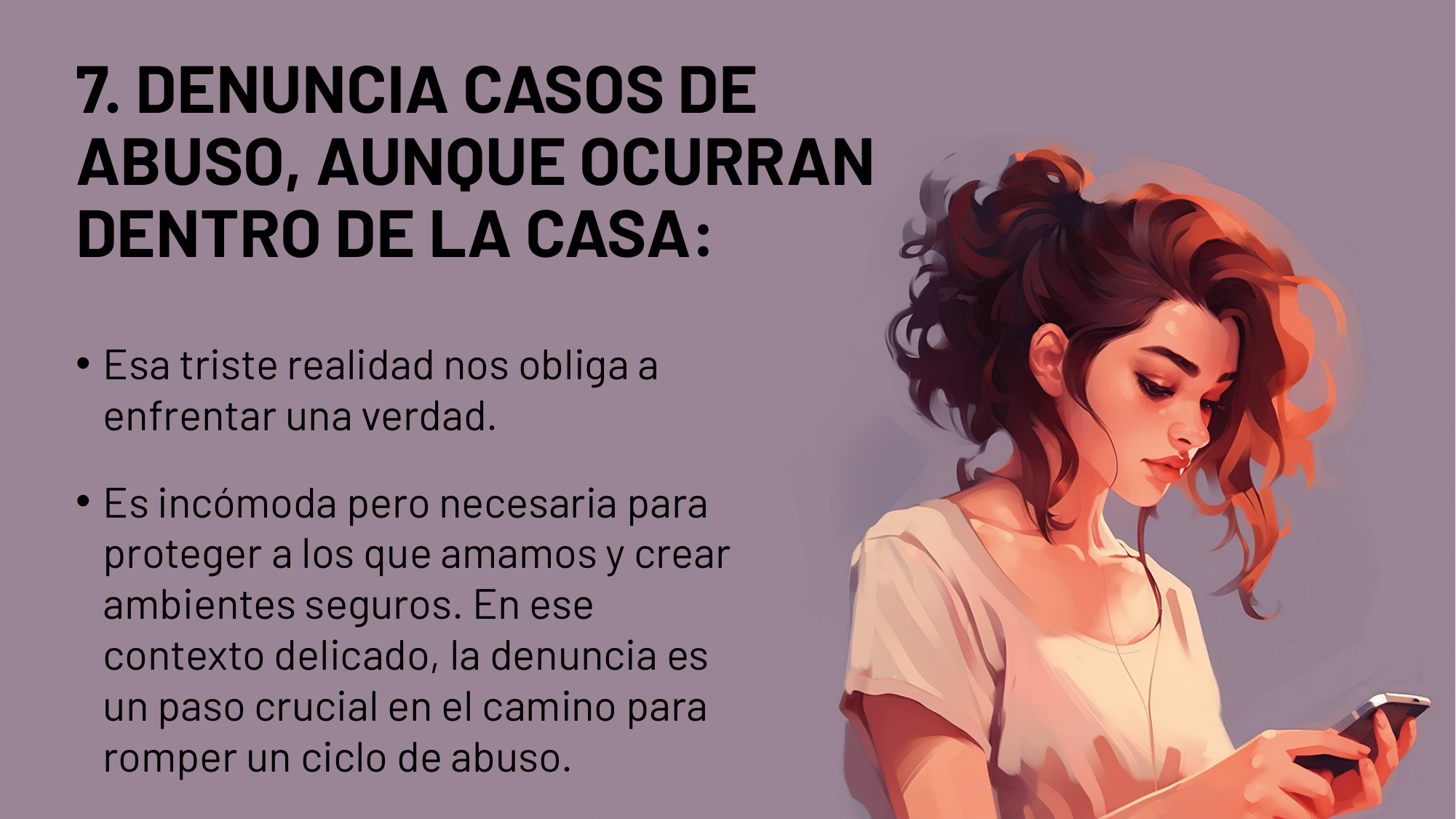

# 7. DENUNCIA CASOS DE ABUSO, AUNQUE OCURRAN DENTRO DE LA CASA:
Esa triste realidad nos obliga a enfrentar una verdad.
Es incómoda pero necesaria para proteger a los que amamos y crear ambientes seguros. En ese contexto delicado, la denuncia es un paso crucial en el camino para romper un ciclo de abuso.